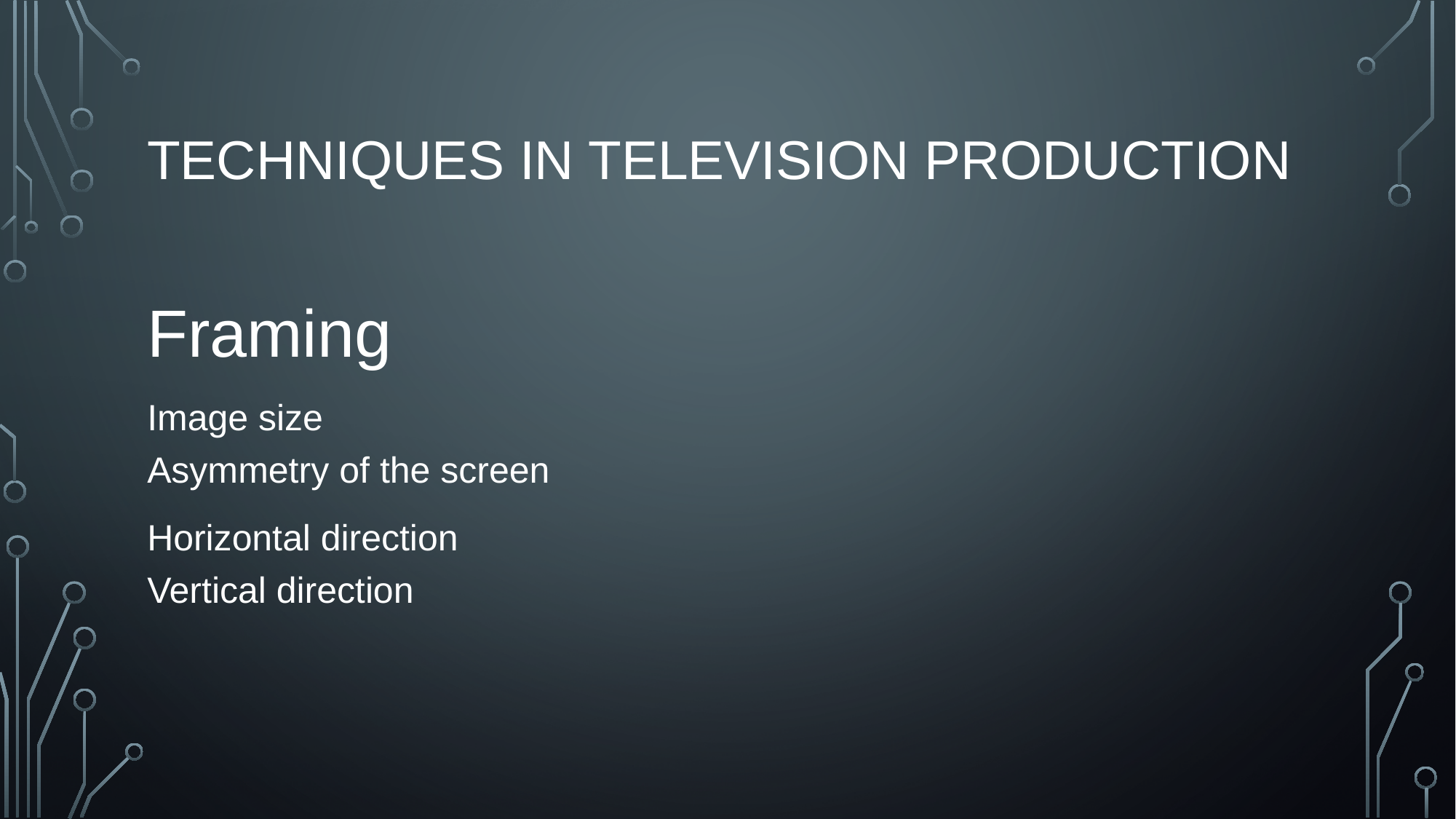

# Techniques in television production
Framing
Image size
Asymmetry of the screen
Horizontal direction
Vertical direction